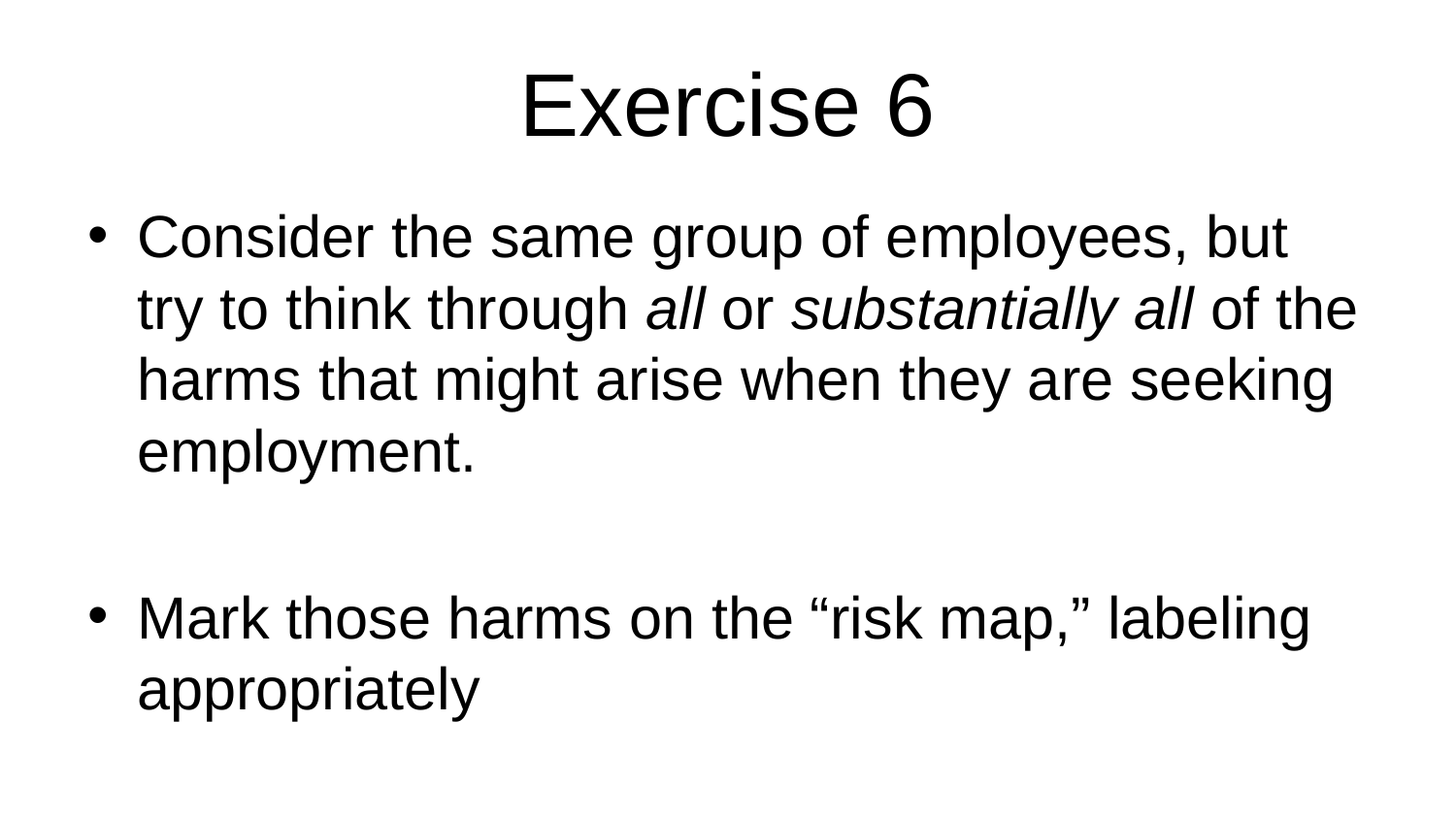

# Exercise 6
Consider the same group of employees, but try to think through all or substantially all of the harms that might arise when they are seeking employment.

Mark those harms on the “risk map,” labeling appropriately